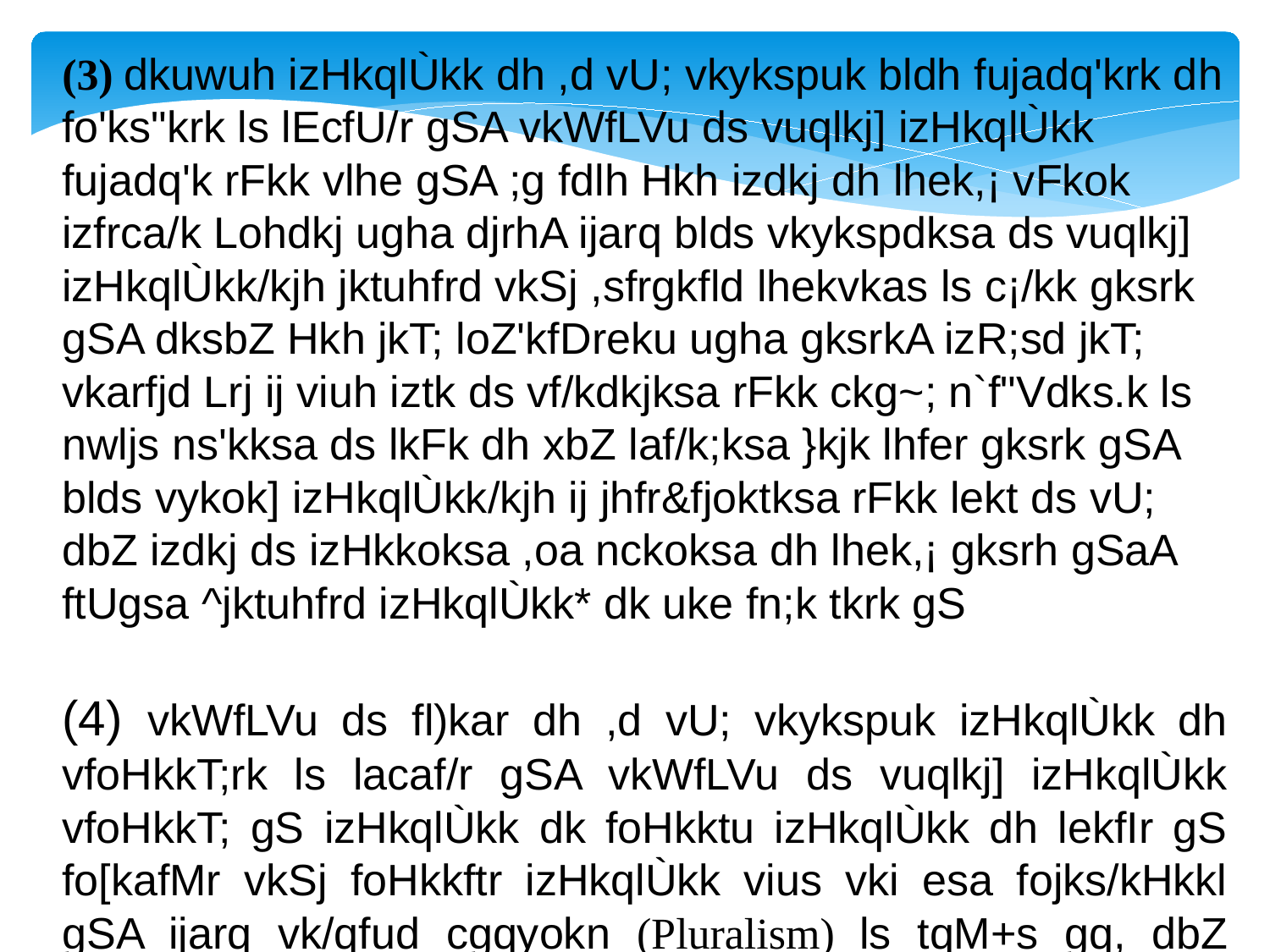

(3) dkuwuh izHkqlÙkk dh ,d vU; vkykspuk bldh fujadq'krk dh fo'ks"krk ls lEcfU/r gSA vkWfLVu ds vuqlkj] izHkqlÙkk fujadq'k rFkk vlhe gSA ;g fdlh Hkh izdkj dh lhek,¡ vFkok izfrca/k Lohdkj ugha djrhA ijarq blds vkykspdksa ds vuqlkj] izHkqlÙkk/kjh jktuhfrd vkSj ,sfrgkfld lhekvkas ls c¡/kk gksrk gSA dksbZ Hkh jkT; loZ'kfDreku ugha gksrkA izR;sd jkT; vkarfjd Lrj ij viuh iztk ds vf/kdkjksa rFkk ckg~; n`f"Vdks.k ls nwljs ns'kksa ds lkFk dh xbZ laf/k;ksa }kjk lhfer gksrk gSA blds vykok] izHkqlÙkk/kjh ij jhfr&fjoktksa rFkk lekt ds vU; dbZ izdkj ds izHkkoksa ,oa nckoksa dh lhek,¡ gksrh gSaA ftUgsa ^jktuhfrd izHkqlÙkk* dk uke fn;k tkrk gS

(4) vkWfLVu ds fl)kar dh ,d vU; vkykspuk izHkqlÙkk dh vfoHkkT;rk ls lacaf/r gSA vkWfLVu ds vuqlkj] izHkqlÙkk vfoHkkT; gS izHkqlÙkk dk foHkktu izHkqlÙkk dh lekfIr gS fo[kafMr vkSj foHkkftr izHkqlÙkk vius vki esa fojks/kHkkl gSA ijarq vk/qfud cgqyokn (Pluralism) ls tqM+s gq, dbZ ys[kdksa us bl fopkj ij vkifÙk tkfgj dh gSA bu ys[kdksa ds vuqlkj] izR;sd jktuhfrd lekt esa jkT; }kjk fd, tkus okys dk;ks± dk foHkktu gksrk gSA ljdkj ds Lrj ij] oS/kfud izHkqlÙkk/kjh ds lkFk&lkFk dk;Zdkjh vkSj U;kf;d izHkqlÙkk/kjh gksrs gSaA